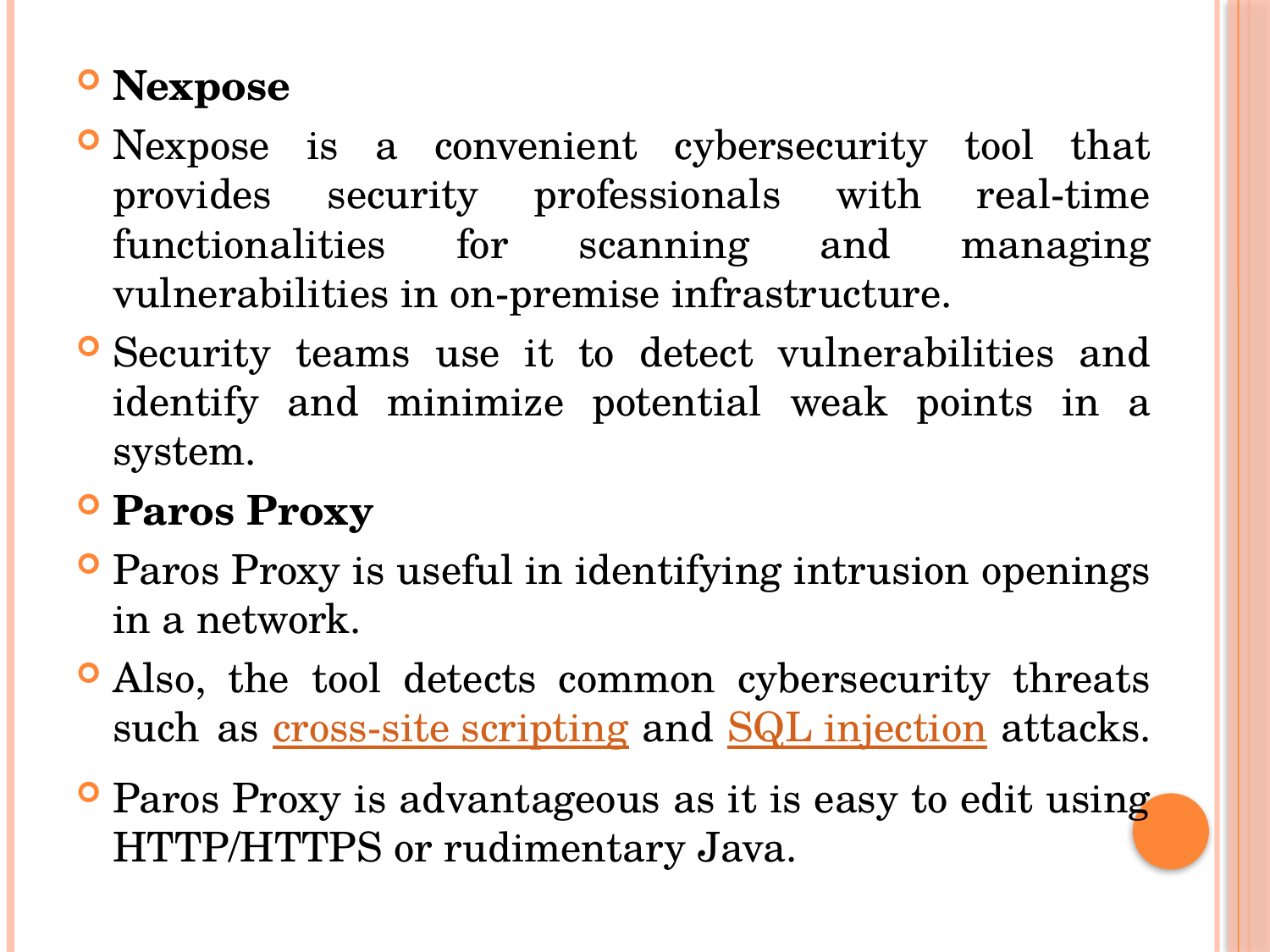

Nexpose
Nexpose is a convenient cybersecurity tool that provides security professionals with real-time functionalities for scanning and managing vulnerabilities in on-premise infrastructure.
Security teams use it to detect vulnerabilities and identify and minimize potential weak points in a system.
Paros Proxy
Paros Proxy is useful in identifying intrusion openings in a network.
Also, the tool detects common cybersecurity threats such as cross-site scripting and SQL injection attacks.
Paros Proxy is advantageous as it is easy to edit using HTTP/HTTPS or rudimentary Java.